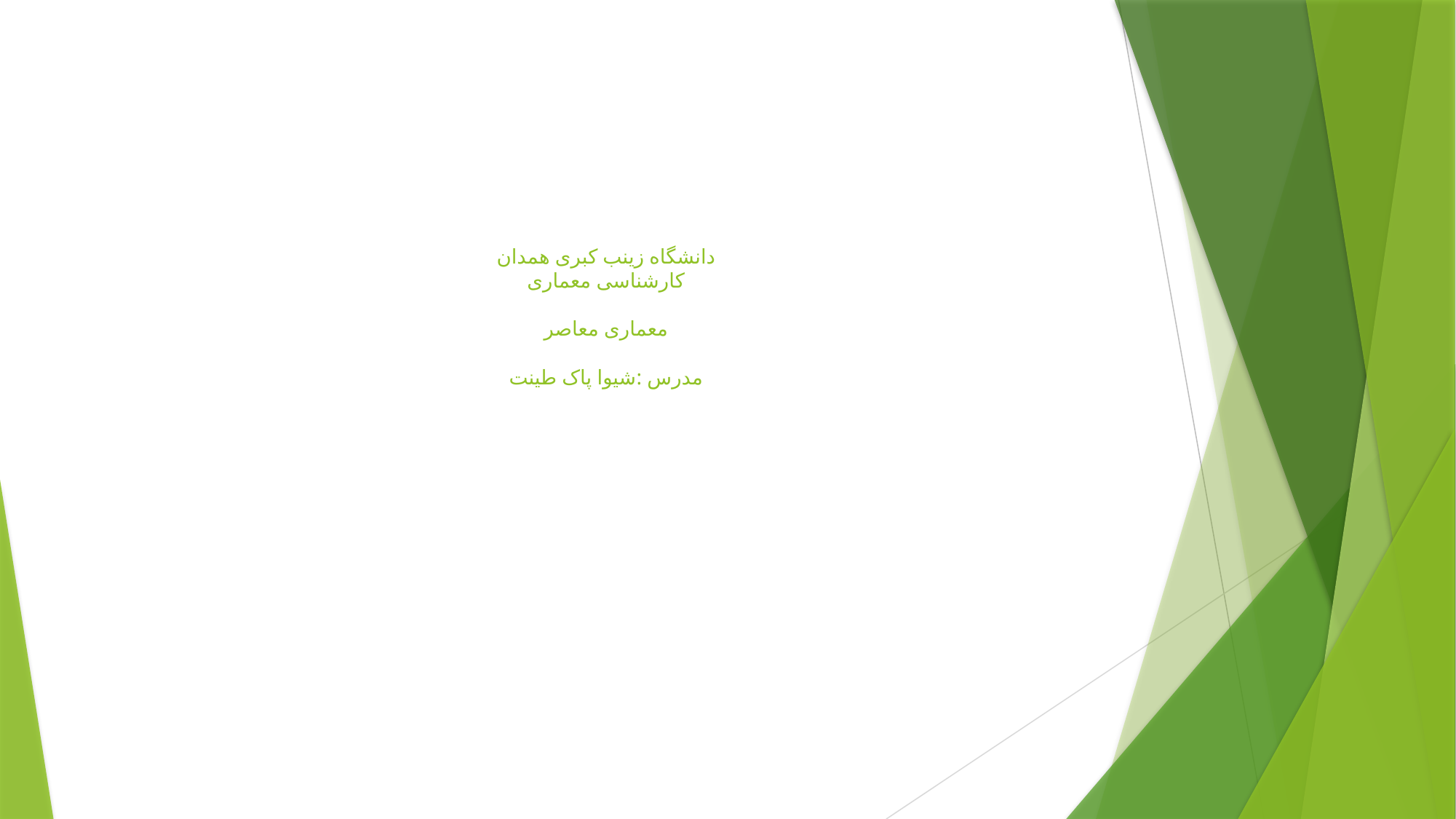

# دانشگاه زینب کبری همدان کارشناسی معماری معماری معاصر مدرس :شیوا پاک طینت